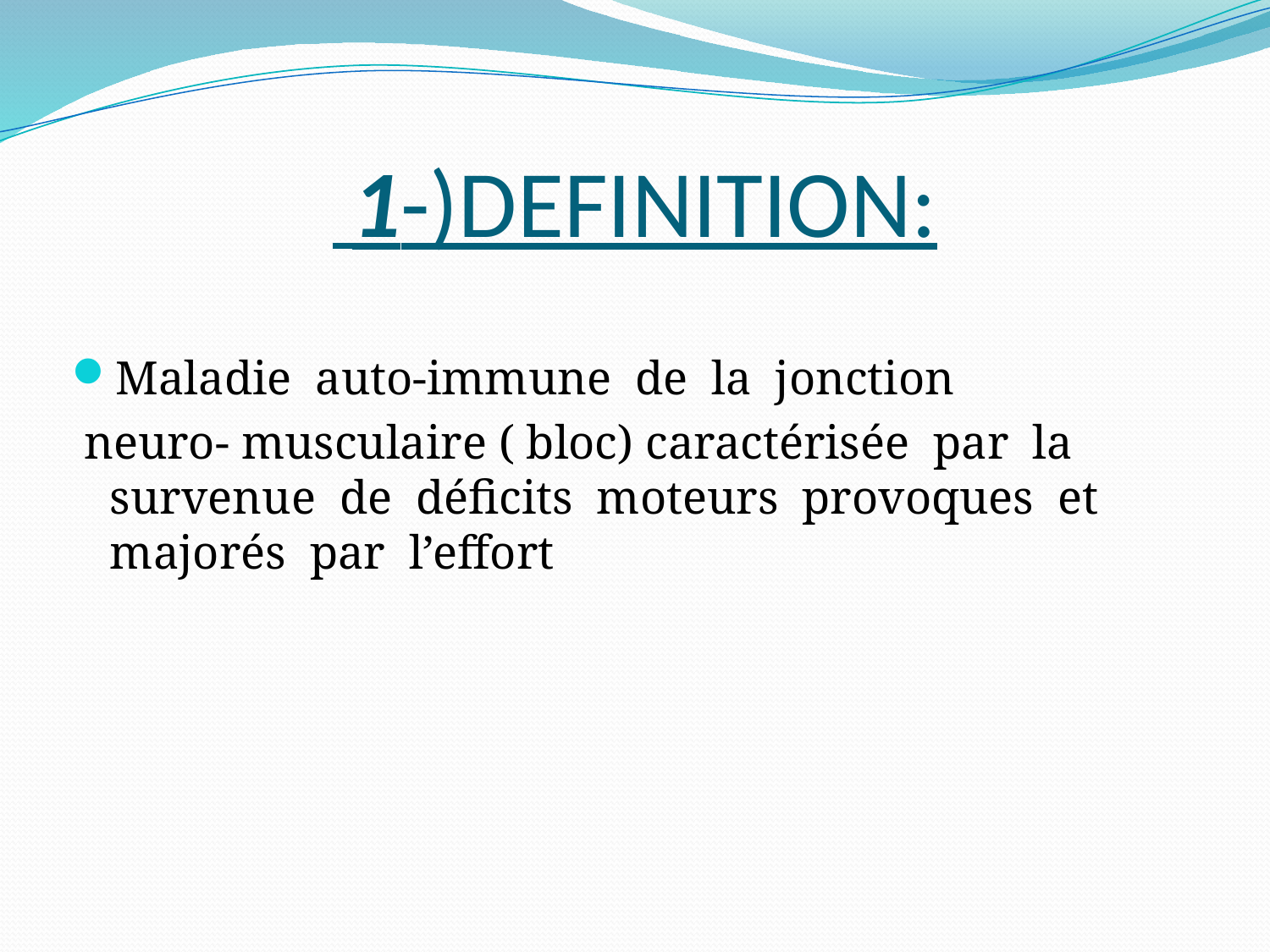

# 1-)DEFINITION:
Maladie  auto-immune  de  la  jonction
 neuro- musculaire ( bloc) caractérisée  par  la survenue  de  déficits  moteurs  provoques  et  majorés  par  l’effort